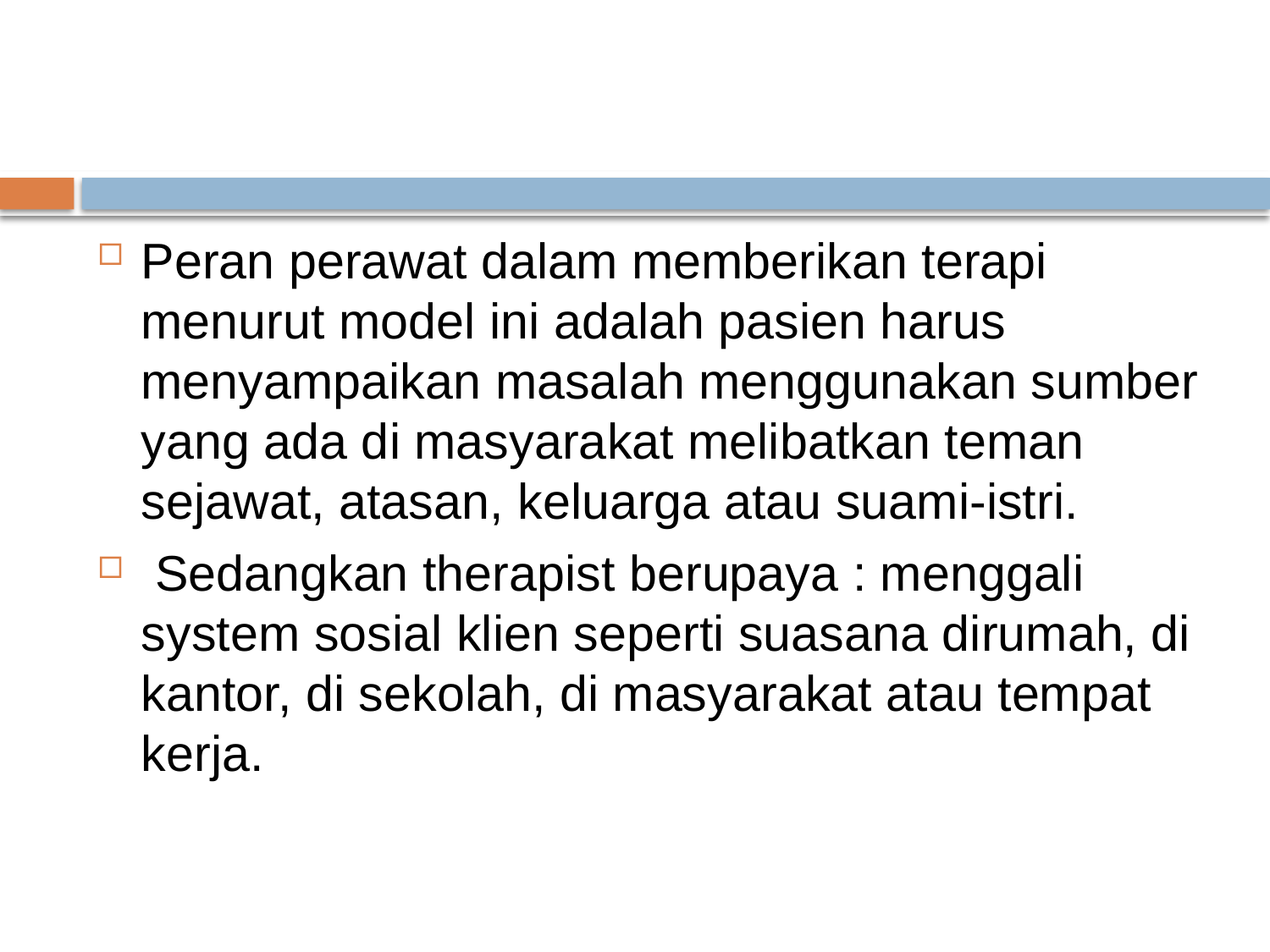

#
Peran perawat dalam memberikan terapi menurut model ini adalah pasien harus menyampaikan masalah menggunakan sumber yang ada di masyarakat melibatkan teman sejawat, atasan, keluarga atau suami-istri.
 Sedangkan therapist berupaya : menggali system sosial klien seperti suasana dirumah, di kantor, di sekolah, di masyarakat atau tempat kerja.